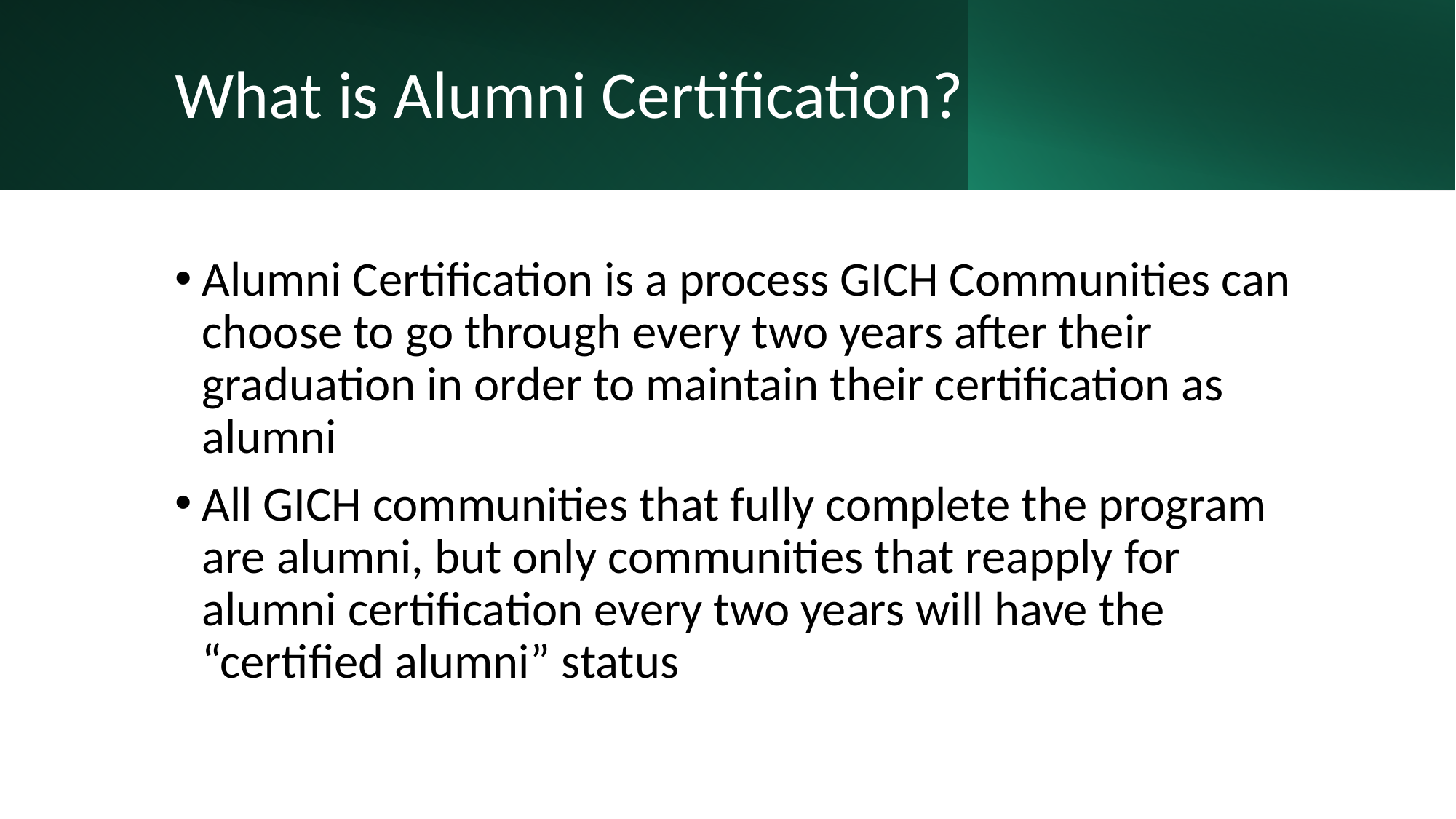

# What is Alumni Certification?
Alumni Certification is a process GICH Communities can choose to go through every two years after their graduation in order to maintain their certification as alumni
All GICH communities that fully complete the program are alumni, but only communities that reapply for alumni certification every two years will have the “certified alumni” status